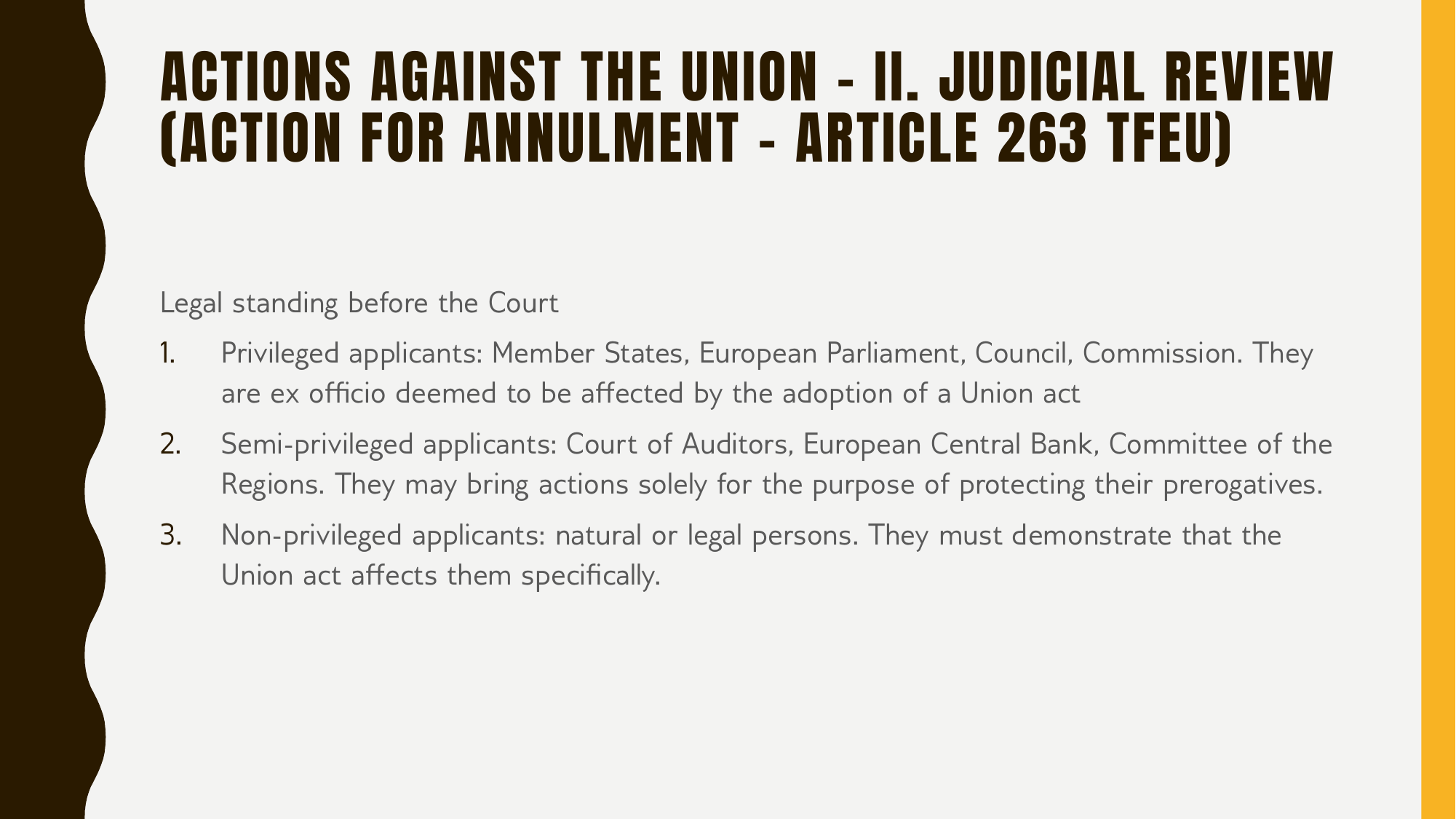

# Actions against the Union – II. Judicial review (action for annulment – article 263 TFEU)
Legal standing before the Court
Privileged applicants: Member States, European Parliament, Council, Commission. They are ex officio deemed to be affected by the adoption of a Union act
Semi-privileged applicants: Court of Auditors, European Central Bank, Committee of the Regions. They may bring actions solely for the purpose of protecting their prerogatives.
Non-privileged applicants: natural or legal persons. They must demonstrate that the Union act affects them specifically.